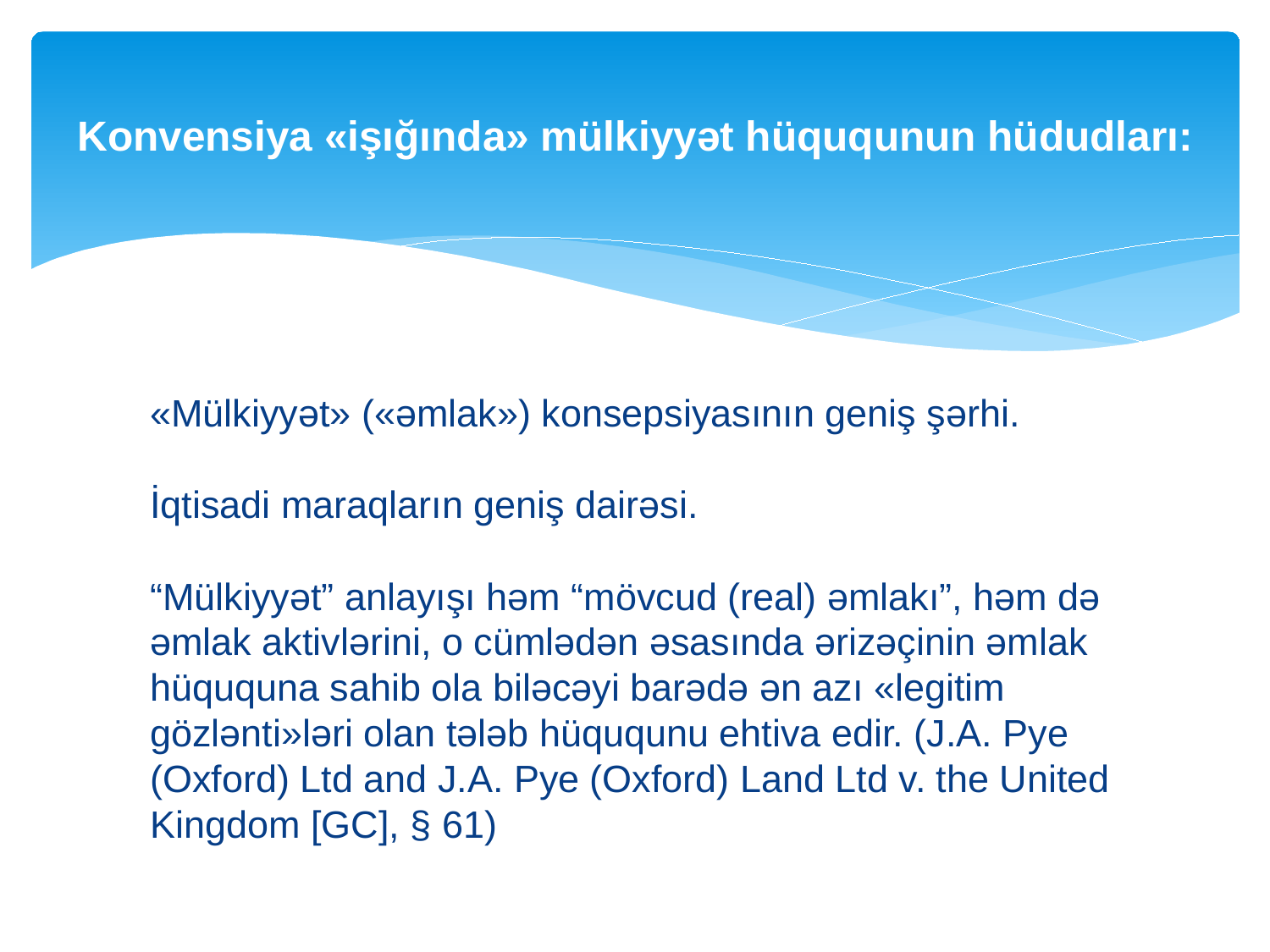

# Konvensiya «işığında» mülkiyyət hüququnun hüdudları:
«Mülkiyyət» («əmlak») konsepsiyasının geniş şərhi.
İqtisadi maraqların geniş dairəsi.
“Mülkiyyət” anlayışı həm “mövcud (real) əmlakı”, həm də əmlak aktivlərini, o cümlədən əsasında ərizəçinin əmlak hüququna sahib ola biləcəyi barədə ən azı «legitim gözlənti»ləri olan tələb hüququnu ehtiva edir. (J.A. Pye (Oxford) Ltd and J.A. Pye (Oxford) Land Ltd v. the United Kingdom [GC], § 61)